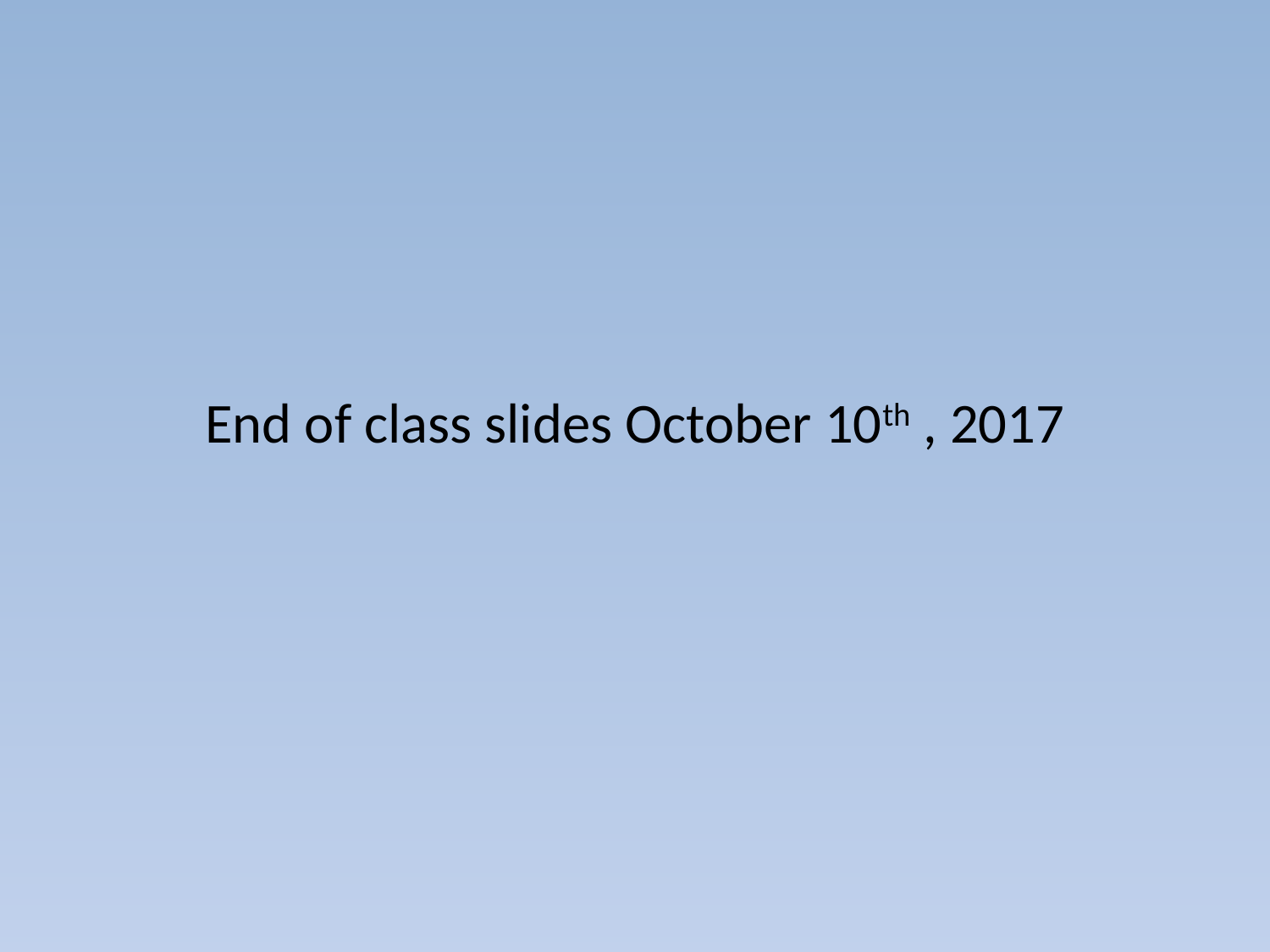

End of class slides October 10th , 2017